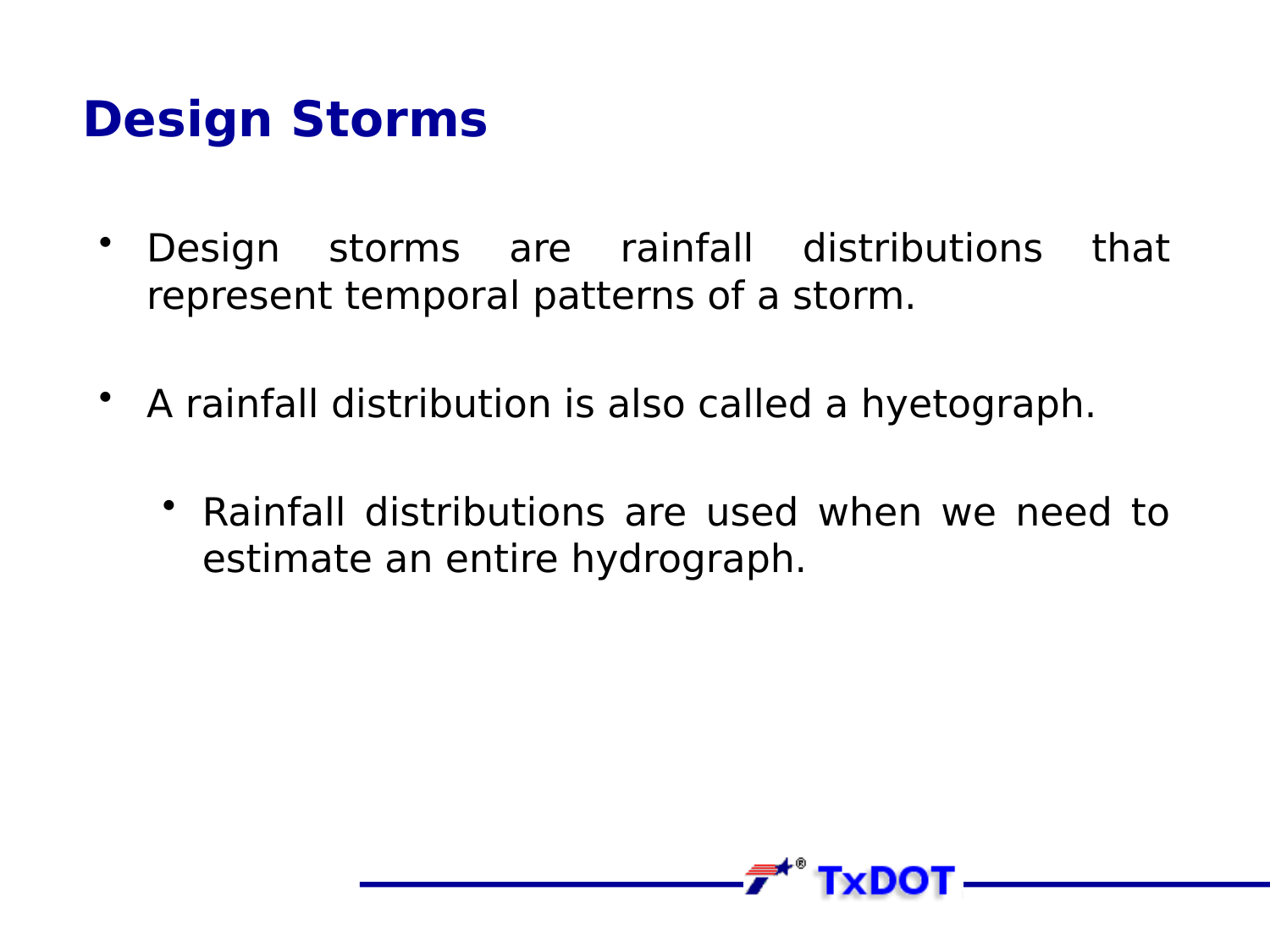

# Design Storms

Design storms are rainfall distributions that represent temporal patterns of a storm.

A rainfall distribution is also called a hyetograph.

Rainfall distributions are used when we need to estimate an entire hydrograph.